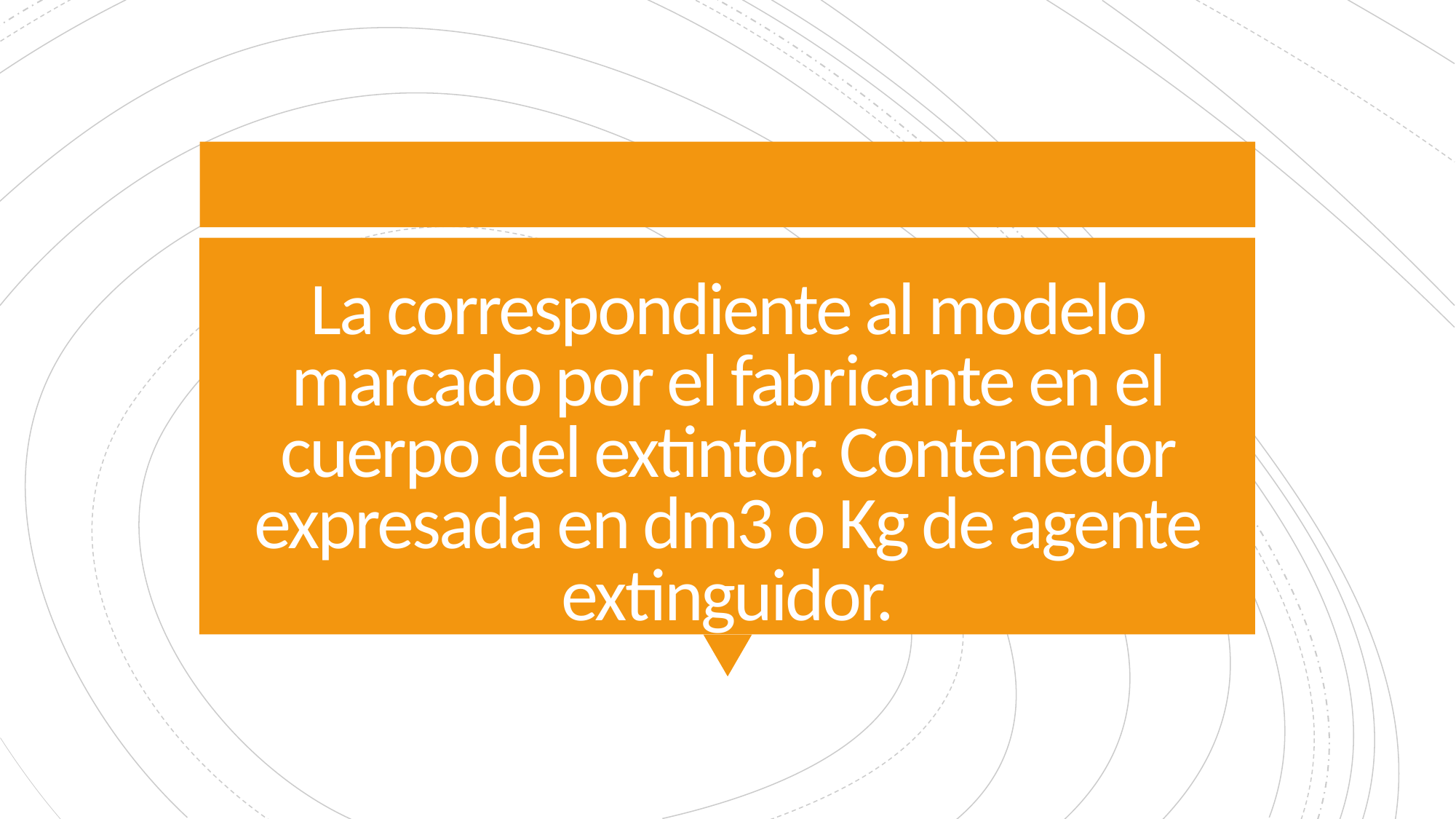

# La correspondiente al modelo marcado por el fabricante en el cuerpo del extintor. Contenedor expresada en dm3 o Kg de agente extinguidor.